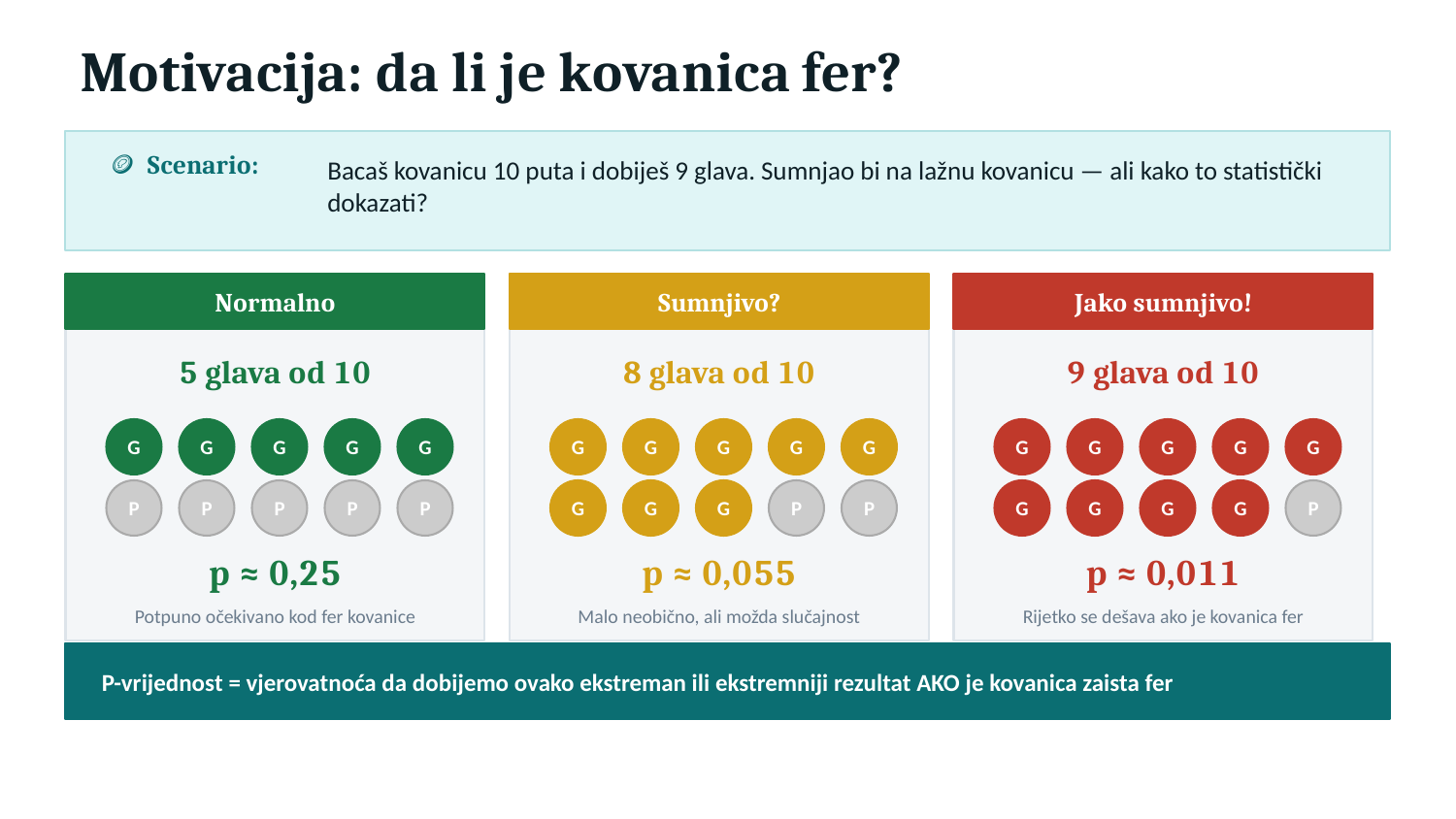

Motivacija: da li je kovanica fer?

🪙  Scenario:
Bacaš kovanicu 10 puta i dobiješ 9 glava. Sumnjao bi na lažnu kovanicu — ali kako to statistički dokazati?

Normalno

Sumnjivo?

Jako sumnjivo!
5 glava od 10
8 glava od 10
9 glava od 10

G

G

G

G

G

G

G

G

G

G

G

G

G

G

G

P

P

P

P

P

G

G

G

P

P

G

G

G

G

P
p ≈ 0,25
p ≈ 0,055
p ≈ 0,011
Potpuno očekivano kod fer kovanice
Malo neobično, ali možda slučajnost
Rijetko se dešava ako je kovanica fer

P-vrijednost = vjerovatnoća da dobijemo ovako ekstreman ili ekstremniji rezultat AKO je kovanica zaista fer